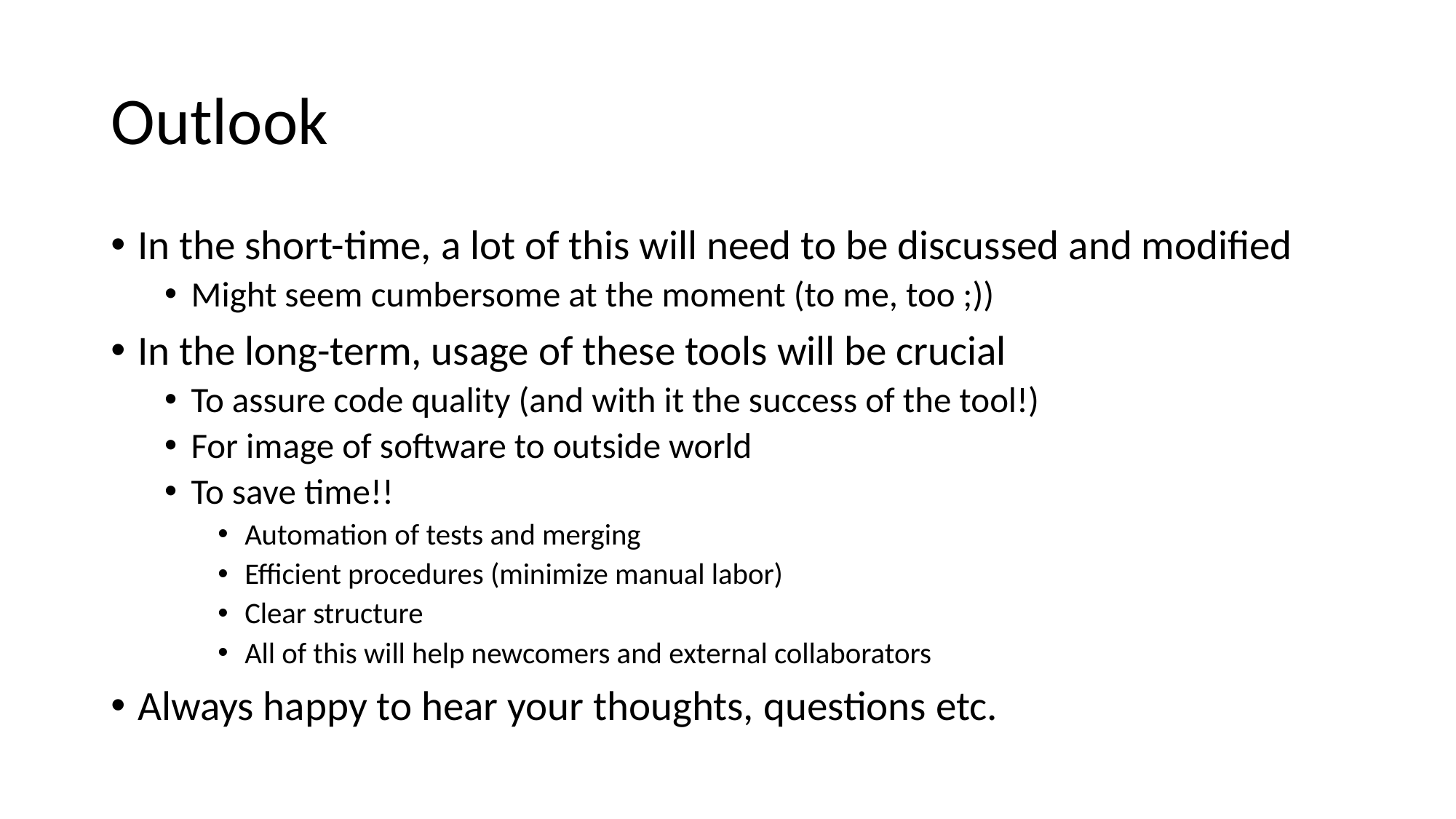

# Outlook
In the short-time, a lot of this will need to be discussed and modified
Might seem cumbersome at the moment (to me, too ;))
In the long-term, usage of these tools will be crucial
To assure code quality (and with it the success of the tool!)
For image of software to outside world
To save time!!
Automation of tests and merging
Efficient procedures (minimize manual labor)
Clear structure
All of this will help newcomers and external collaborators
Always happy to hear your thoughts, questions etc.